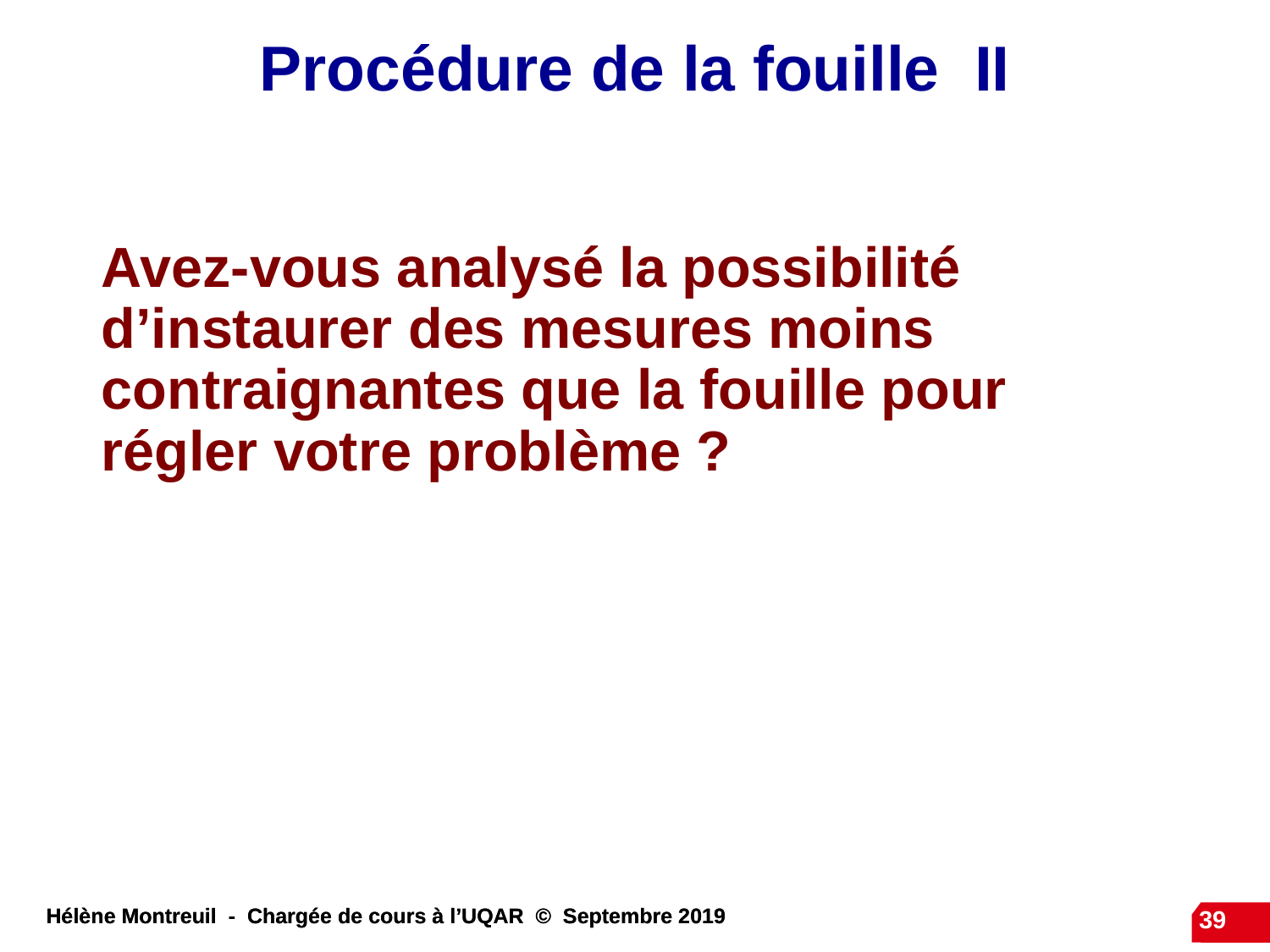

# Procédure de la fouille  II

Avez-vous analysé la possibilité d’instaurer des mesures moins contraignantes que la fouille pour régler votre problème ?
39